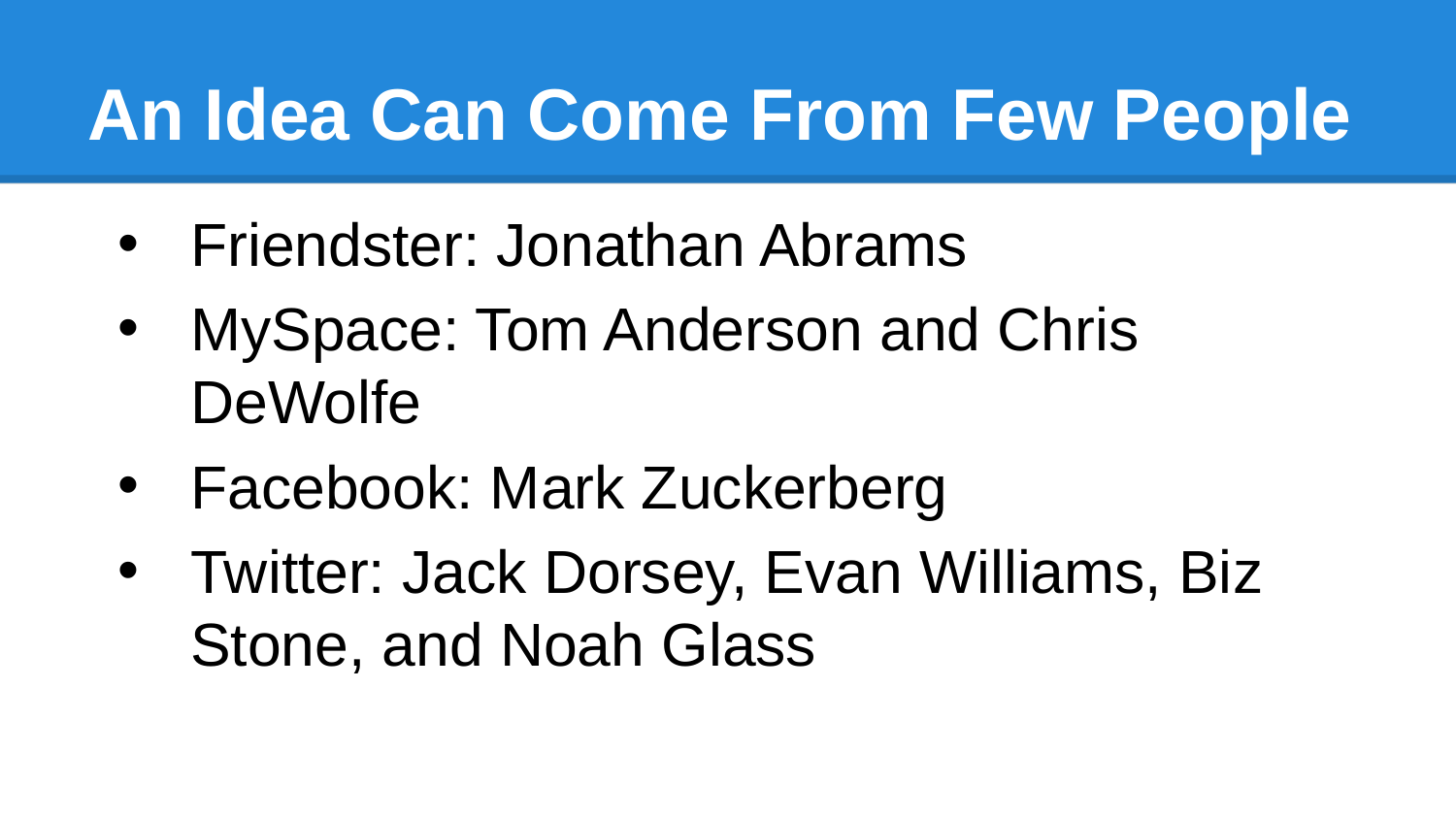

# An Idea Can Come From Few People
Friendster: Jonathan Abrams
MySpace: Tom Anderson and Chris DeWolfe
Facebook: Mark Zuckerberg
Twitter: Jack Dorsey, Evan Williams, Biz Stone, and Noah Glass